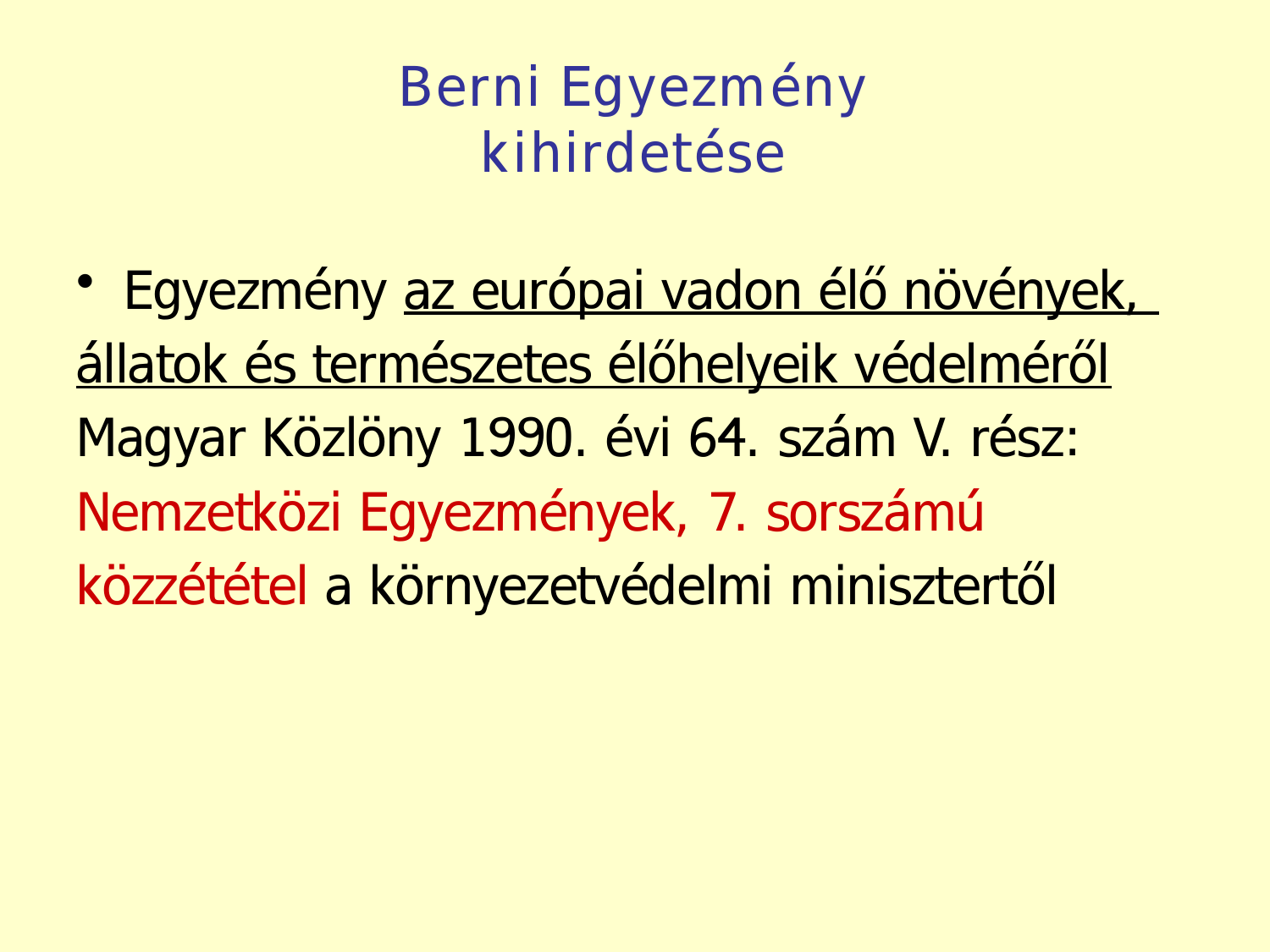

# Berni Egyezmény kihirdetése

Egyezmény az európai vadon élő növények,
állatok és természetes élőhelyeik védelméről
Magyar Közlöny 1990. évi 64. szám V. rész:
Nemzetközi Egyezmények, 7. sorszámú
közzététel a környezetvédelmi minisztertől